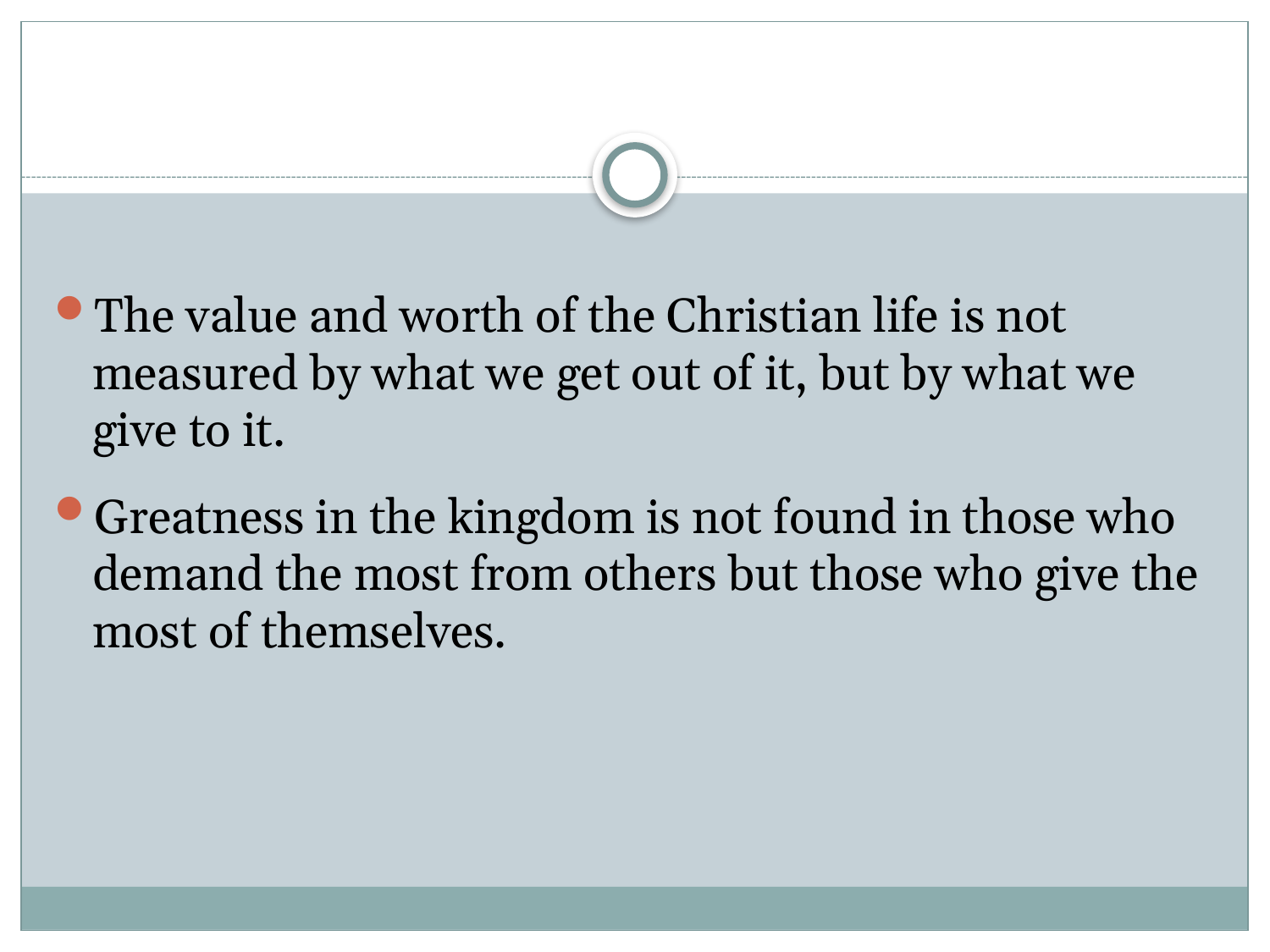

#

The value and worth of the Christian life is not measured by what we get out of it, but by what we give to it.

Greatness in the kingdom is not found in those who demand the most from others but those who give the most of themselves.